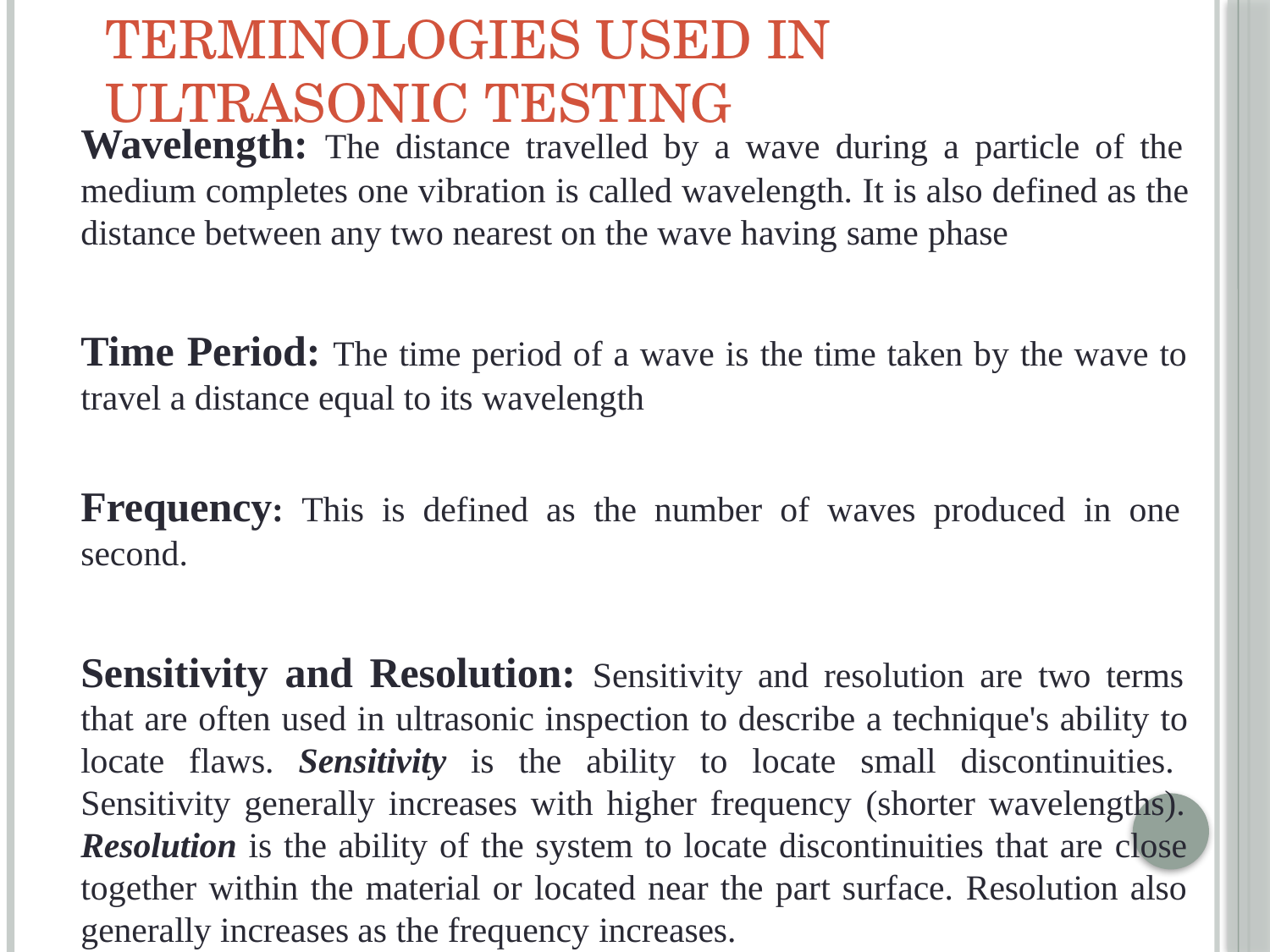

# Terminologies Used in Ultrasonic Testing
Wavelength: The distance travelled by a wave during a particle of the  medium completes one vibration is called wavelength. It is also defined as the  distance between any two nearest on the wave having same phase

Time Period: The time period of a wave is the time taken by the wave to  travel a distance equal to its wavelength

Frequency: This is defined as the number of waves produced in one  second.

Sensitivity and Resolution: Sensitivity and resolution are two terms  that are often used in ultrasonic inspection to describe a technique's ability to  locate flaws. Sensitivity is the ability to locate small discontinuities.  Sensitivity generally increases with higher frequency (shorter wavelengths).  Resolution is the ability of the system to locate discontinuities that are close  together within the material or located near the part surface. Resolution also  generally increases as the frequency increases.